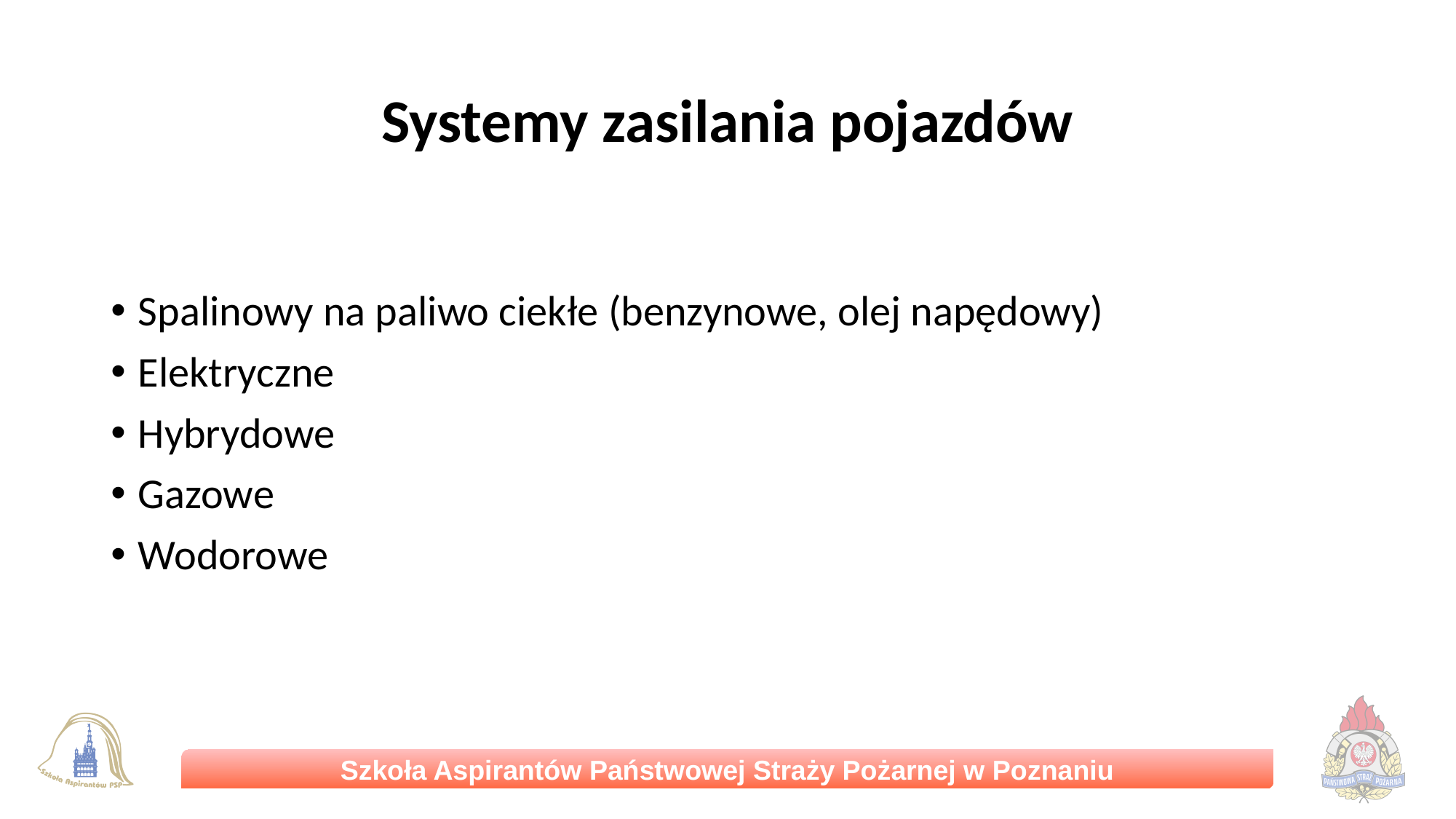

# Systemy zasilania pojazdów

Spalinowy na paliwo ciekłe (benzynowe, olej napędowy)
Elektryczne
Hybrydowe
Gazowe
Wodorowe